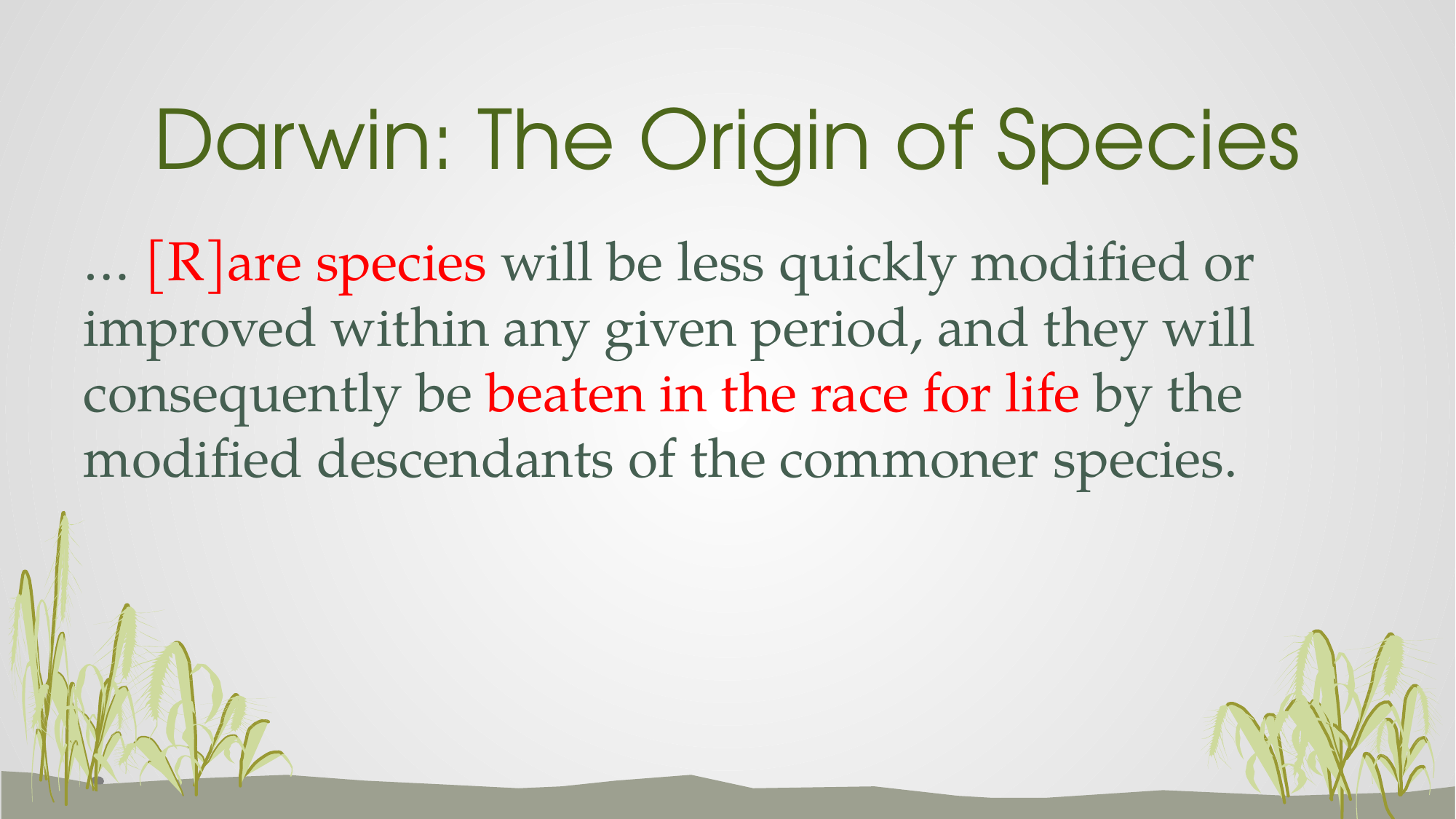

# Darwin: The Origin of Species
… [R]are species will be less quickly modified or improved within any given period, and they will consequently be beaten in the race for life by the modified descendants of the commoner species.